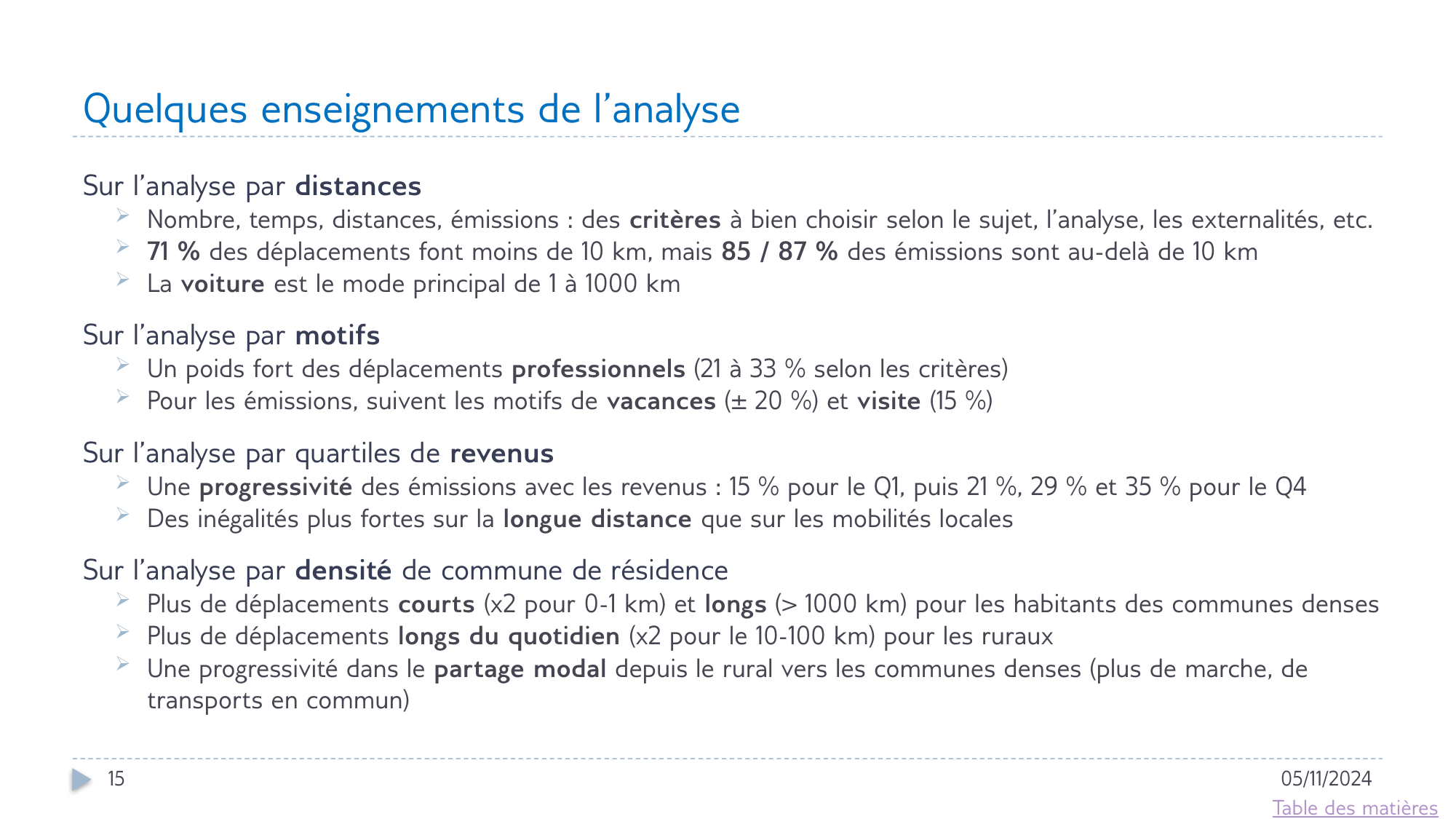

# Quelques enseignements de l’analyse
Sur l’analyse par distances
Nombre, temps, distances, émissions : des critères à bien choisir selon le sujet, l’analyse, les externalités, etc.
71 % des déplacements font moins de 10 km, mais 85 / 87 % des émissions sont au-delà de 10 km
La voiture est le mode principal de 1 à 1000 km
Sur l’analyse par motifs
Un poids fort des déplacements professionnels (21 à 33 % selon les critères)
Pour les émissions, suivent les motifs de vacances (± 20 %) et visite (15 %)
Sur l’analyse par quartiles de revenus
Une progressivité des émissions avec les revenus : 15 % pour le Q1, puis 21 %, 29 % et 35 % pour le Q4
Des inégalités plus fortes sur la longue distance que sur les mobilités locales
Sur l’analyse par densité de commune de résidence
Plus de déplacements courts (x2 pour 0-1 km) et longs (> 1000 km) pour les habitants des communes denses
Plus de déplacements longs du quotidien (x2 pour le 10-100 km) pour les ruraux
Une progressivité dans le partage modal depuis le rural vers les communes denses (plus de marche, de transports en commun)
15

05/11/2024
Table des matières